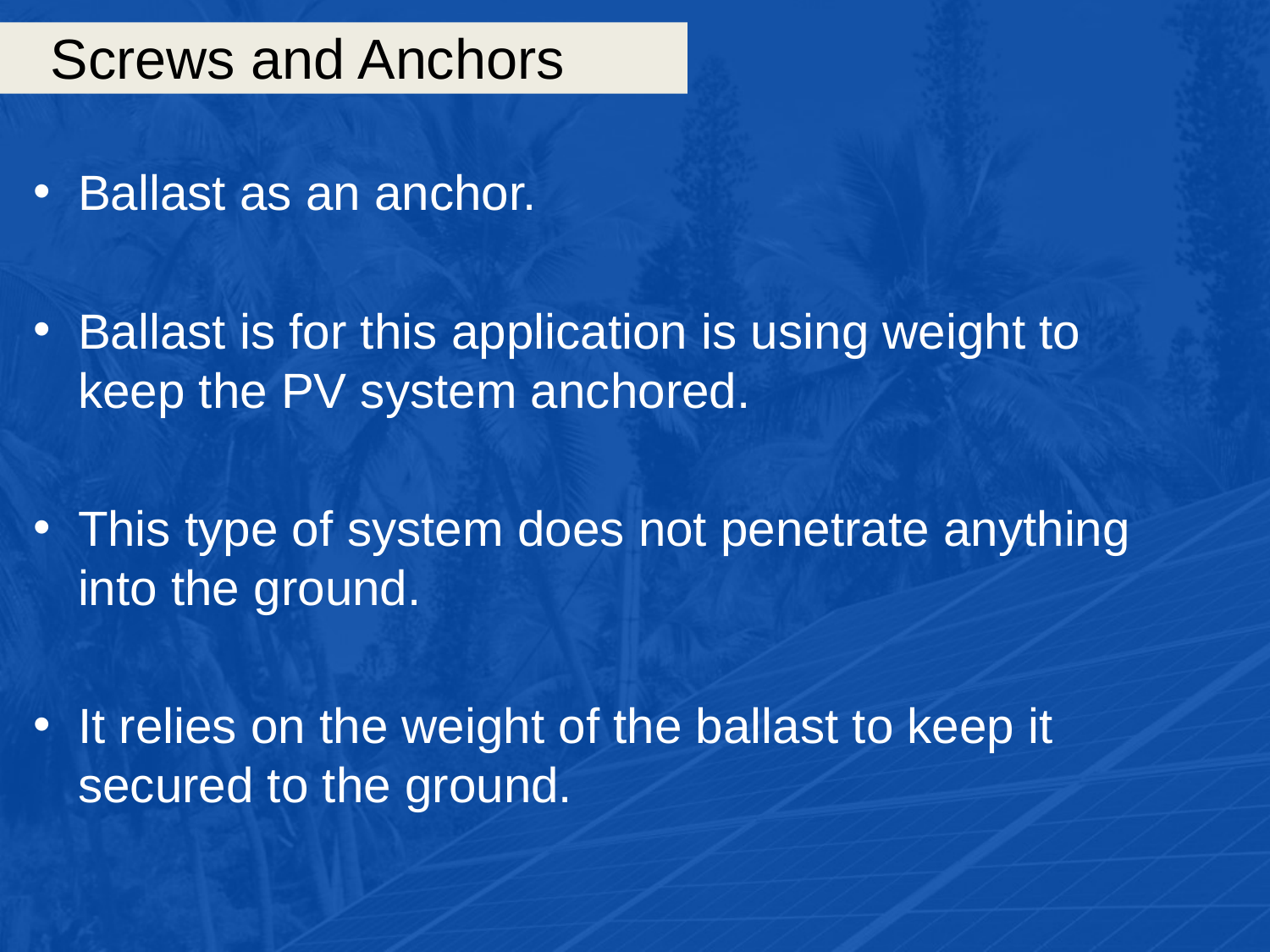

# Screws and Anchors
Ballast as an anchor.

Ballast is for this application is using weight to keep the PV system anchored.

This type of system does not penetrate anything into the ground.

It relies on the weight of the ballast to keep it secured to the ground.